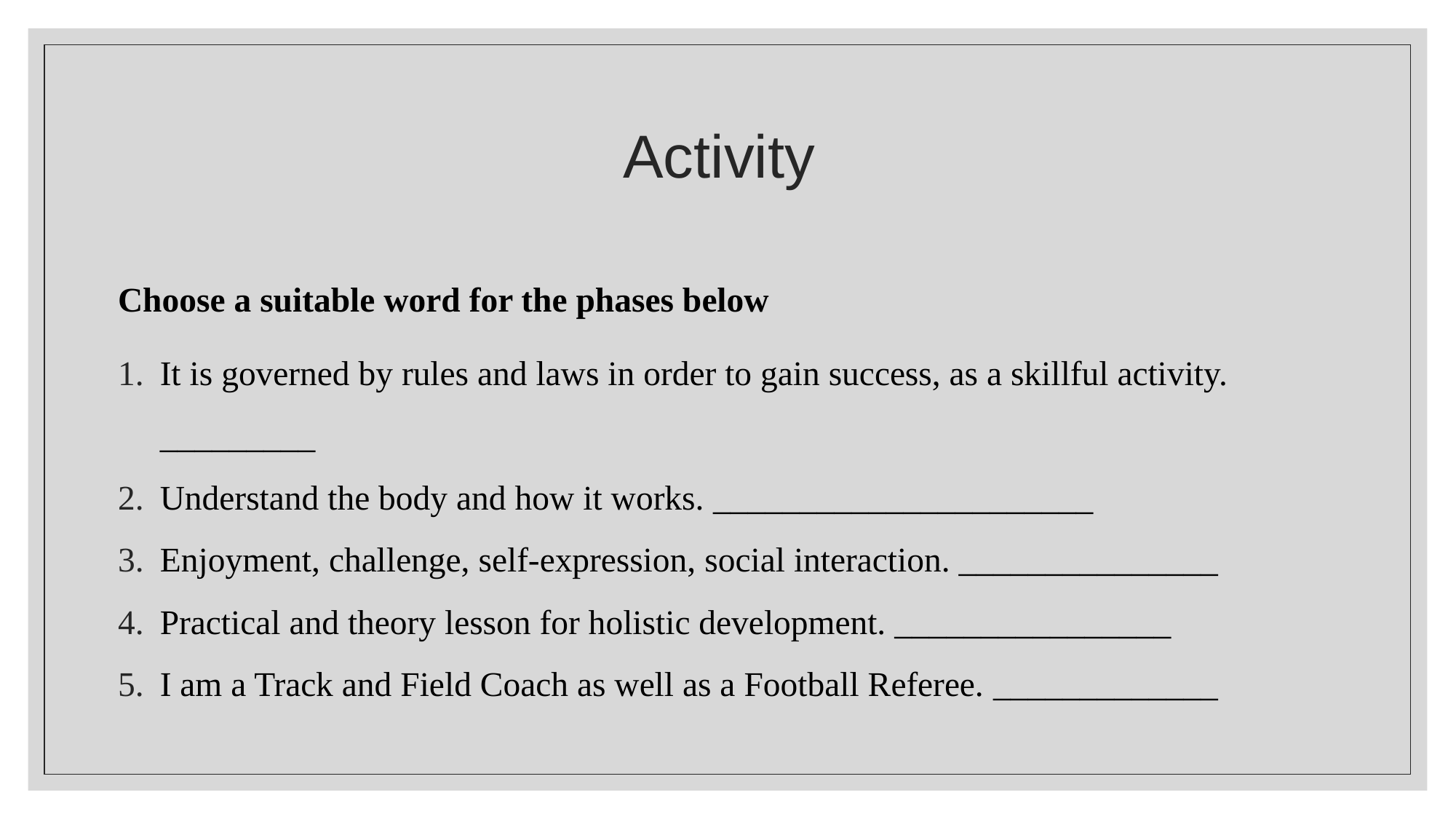

# Activity
Choose a suitable word for the phases below
It is governed by rules and laws in order to gain success, as a skillful activity. ­­­­­_________
Understand the body and how it works. ­­­­­­­­­­­______________________
Enjoyment, challenge, self-expression, social interaction. _______________
Practical and theory lesson for holistic development. ________________
I am a Track and Field Coach as well as a Football Referee. ­­­­­­­­­­­­­­­­­­­_____________